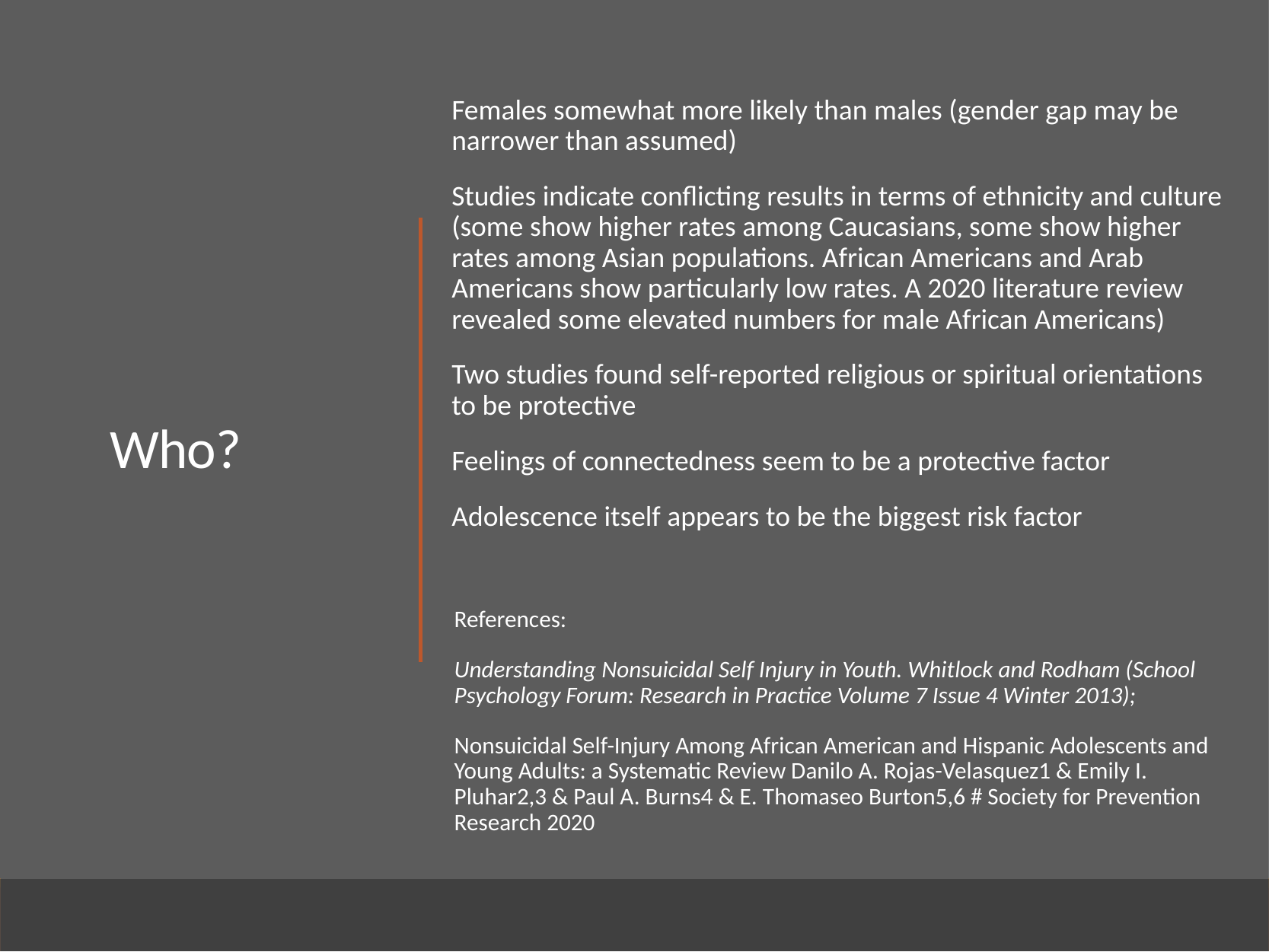

# Who?
Females somewhat more likely than males (gender gap may be narrower than assumed)
Studies indicate conflicting results in terms of ethnicity and culture (some show higher rates among Caucasians, some show higher rates among Asian populations. African Americans and Arab Americans show particularly low rates. A 2020 literature review revealed some elevated numbers for male African Americans)
Two studies found self-reported religious or spiritual orientations to be protective
Feelings of connectedness seem to be a protective factor
Adolescence itself appears to be the biggest risk factor

References:
Understanding Nonsuicidal Self Injury in Youth. Whitlock and Rodham (School Psychology Forum: Research in Practice Volume 7 Issue 4 Winter 2013);
Nonsuicidal Self-Injury Among African American and Hispanic Adolescents and Young Adults: a Systematic Review Danilo A. Rojas-Velasquez1 & Emily I. Pluhar2,3 & Paul A. Burns4 & E. Thomaseo Burton5,6 # Society for Prevention Research 2020